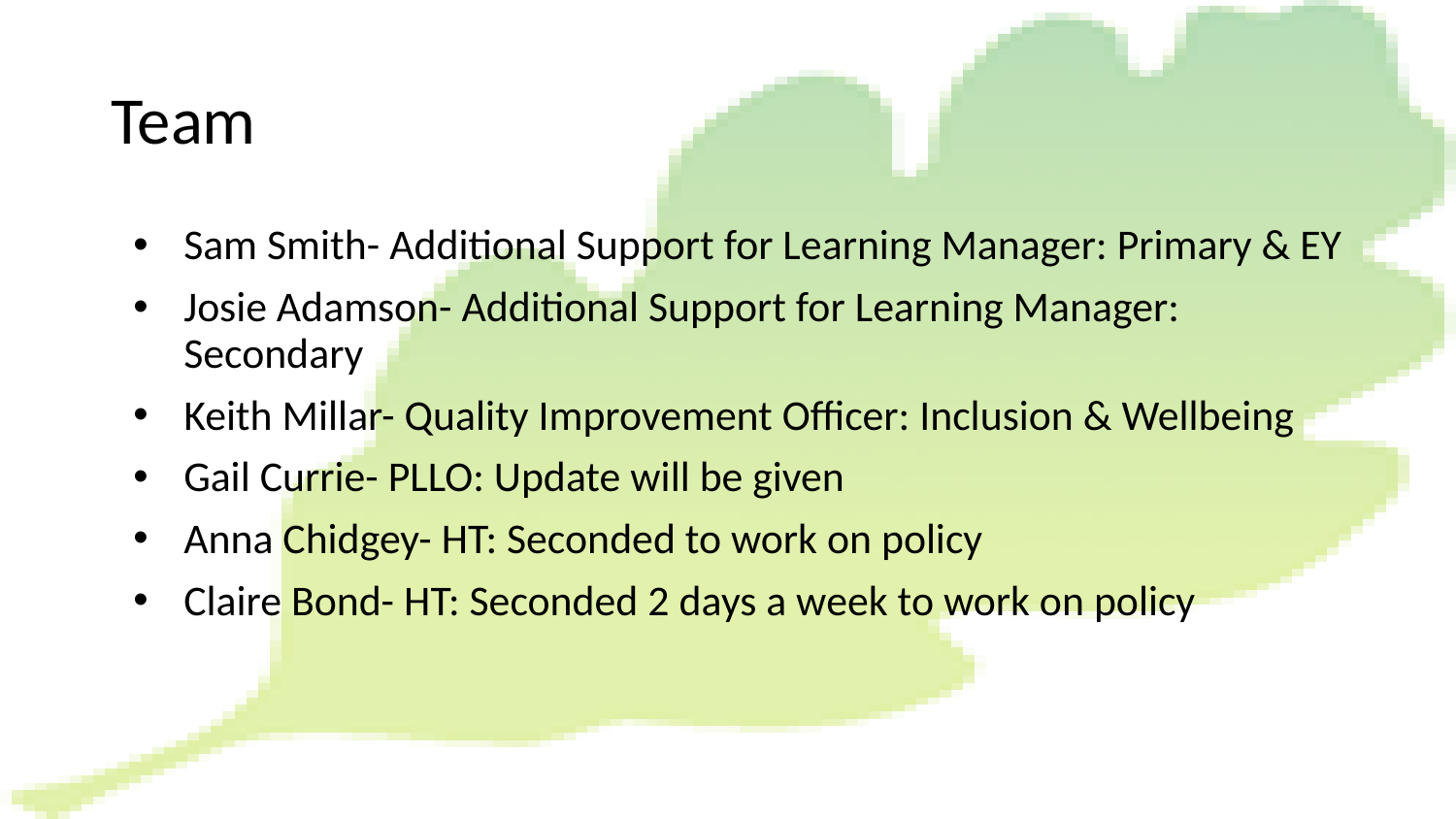

# Team
Sam Smith- Additional Support for Learning Manager: Primary & EY
Josie Adamson- Additional Support for Learning Manager: Secondary
Keith Millar- Quality Improvement Officer: Inclusion & Wellbeing
Gail Currie- PLLO: Update will be given
Anna Chidgey- HT: Seconded to work on policy
Claire Bond- HT: Seconded 2 days a week to work on policy